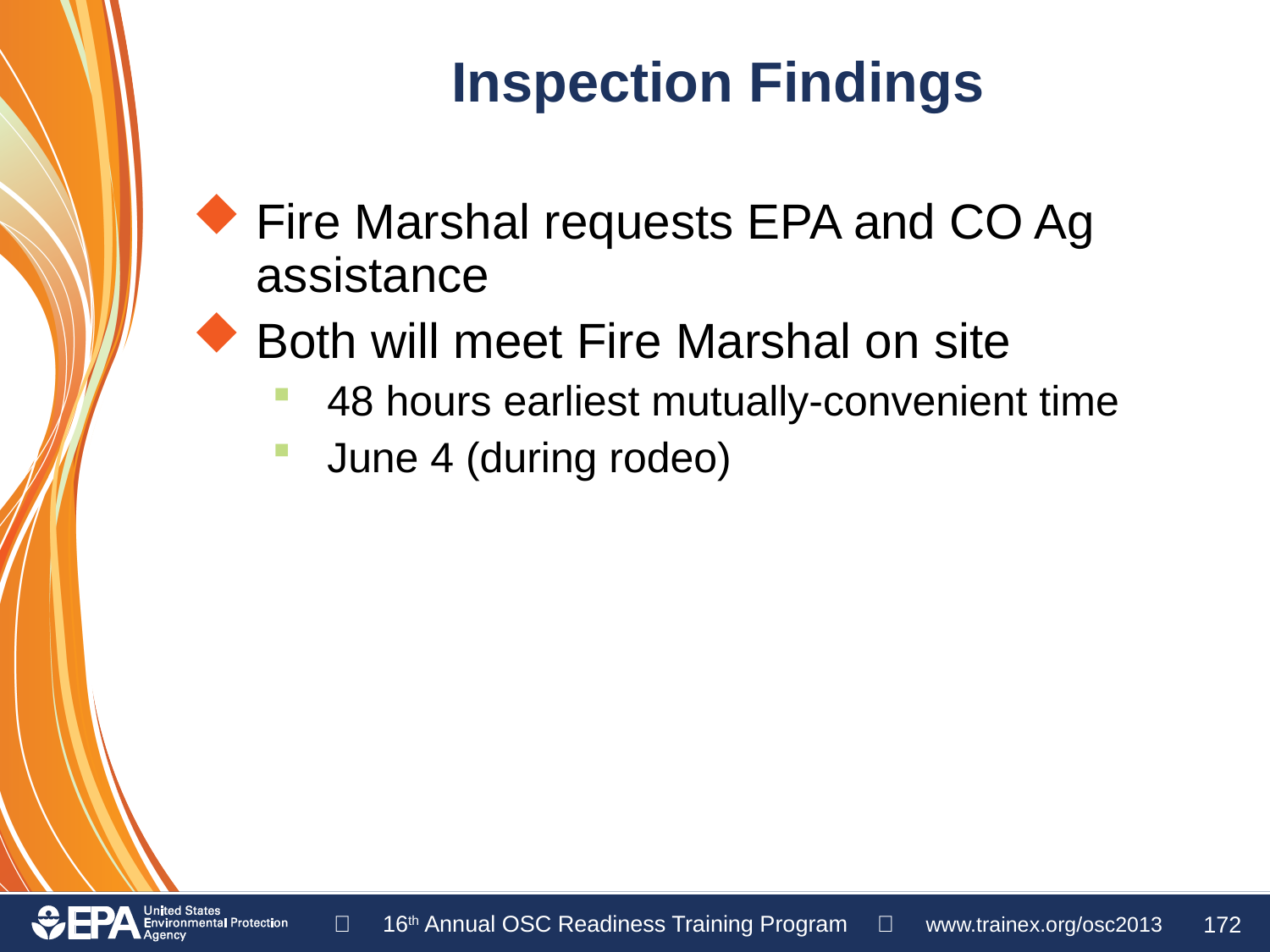

# Inspection Findings
Fire Marshal requests EPA and CO Ag assistance
Both will meet Fire Marshal on site
48 hours earliest mutually-convenient time
June 4 (during rodeo)